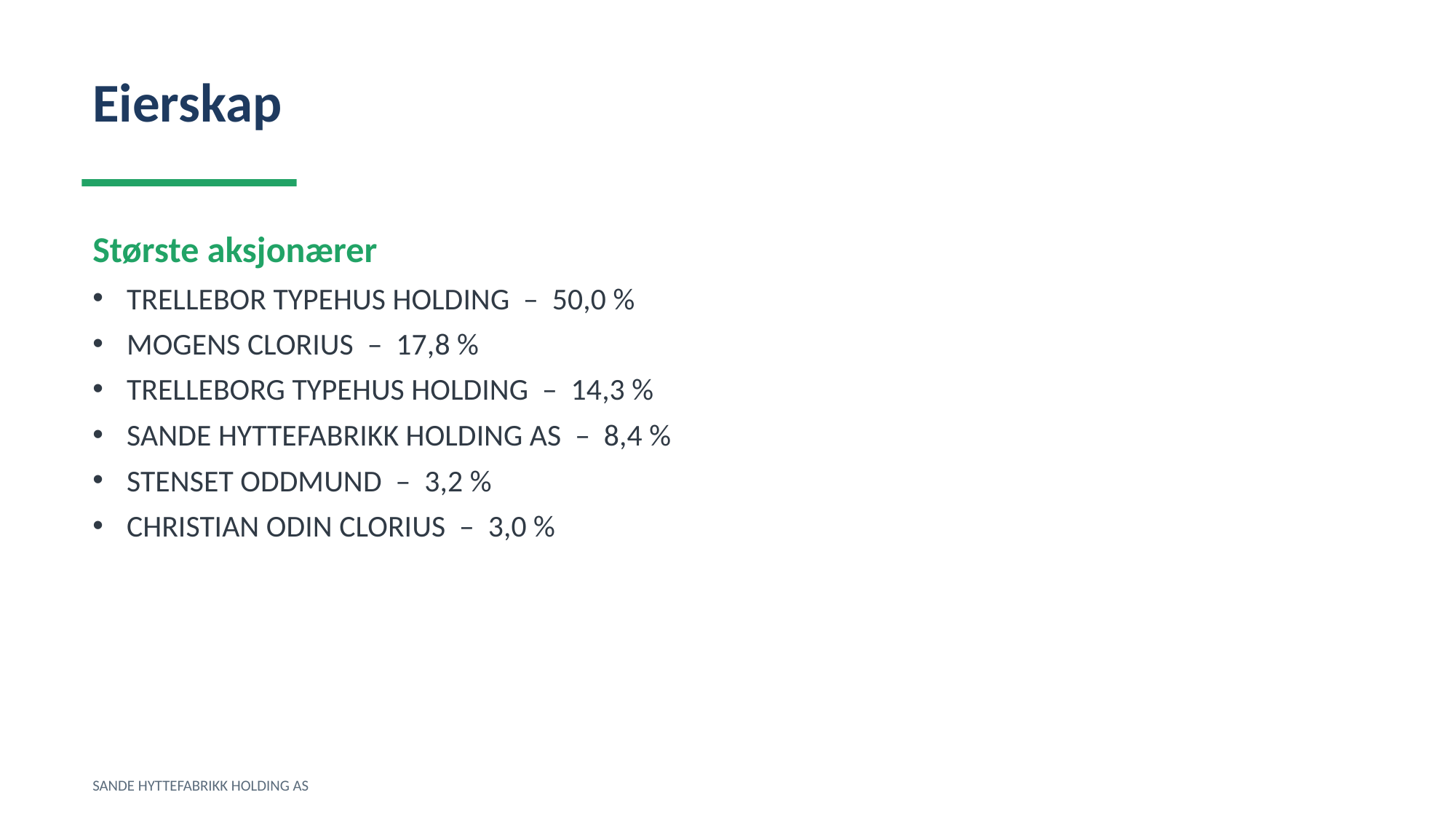

Eierskap

Største aksjonærer
TRELLEBOR TYPEHUS HOLDING  –  50,0 %
MOGENS CLORIUS  –  17,8 %
TRELLEBORG TYPEHUS HOLDING  –  14,3 %
SANDE HYTTEFABRIKK HOLDING AS  –  8,4 %
STENSET ODDMUND  –  3,2 %
CHRISTIAN ODIN CLORIUS  –  3,0 %
SANDE HYTTEFABRIKK HOLDING AS